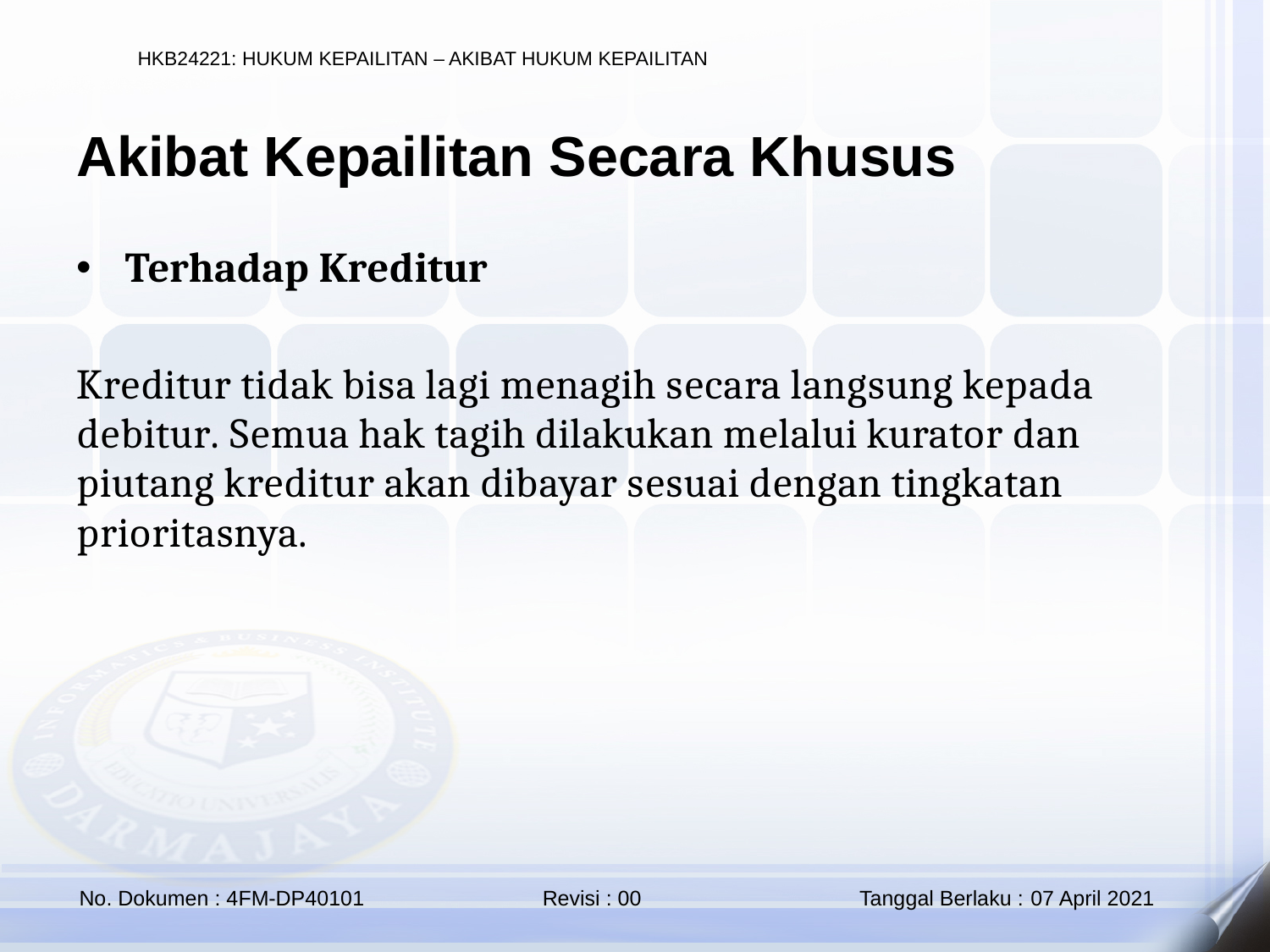

Akibat Kepailitan Secara Khusus
Terhadap Kreditur

Kreditur tidak bisa lagi menagih secara langsung kepada debitur. Semua hak tagih dilakukan melalui kurator dan piutang kreditur akan dibayar sesuai dengan tingkatan prioritasnya.